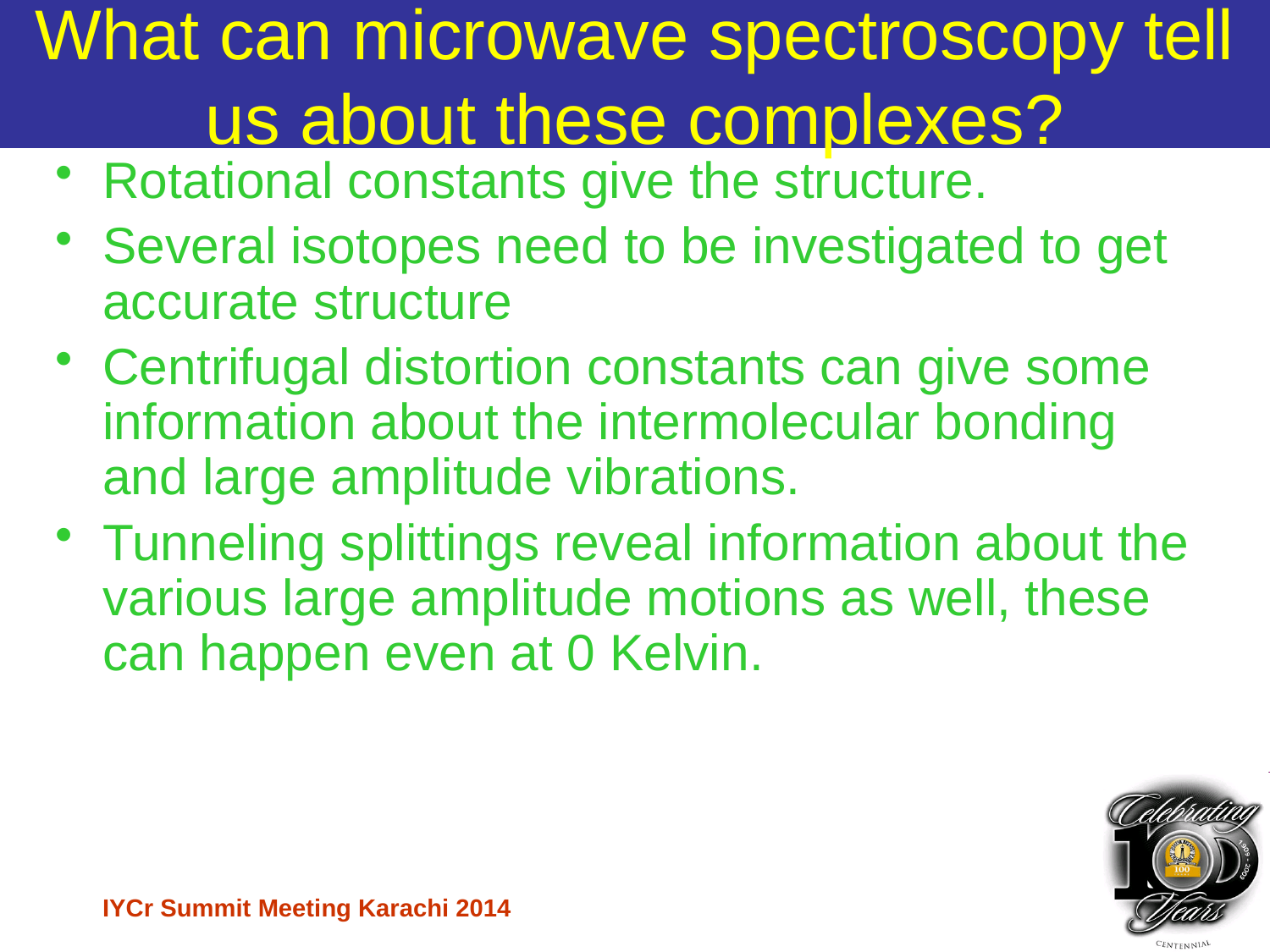

# What can microwave spectroscopy tell us about these complexes?
Rotational constants give the structure.
Several isotopes need to be investigated to get accurate structure
Centrifugal distortion constants can give some information about the intermolecular bonding and large amplitude vibrations.
Tunneling splittings reveal information about the various large amplitude motions as well, these can happen even at 0 Kelvin.

IYCr Summit Meeting Karachi 2014